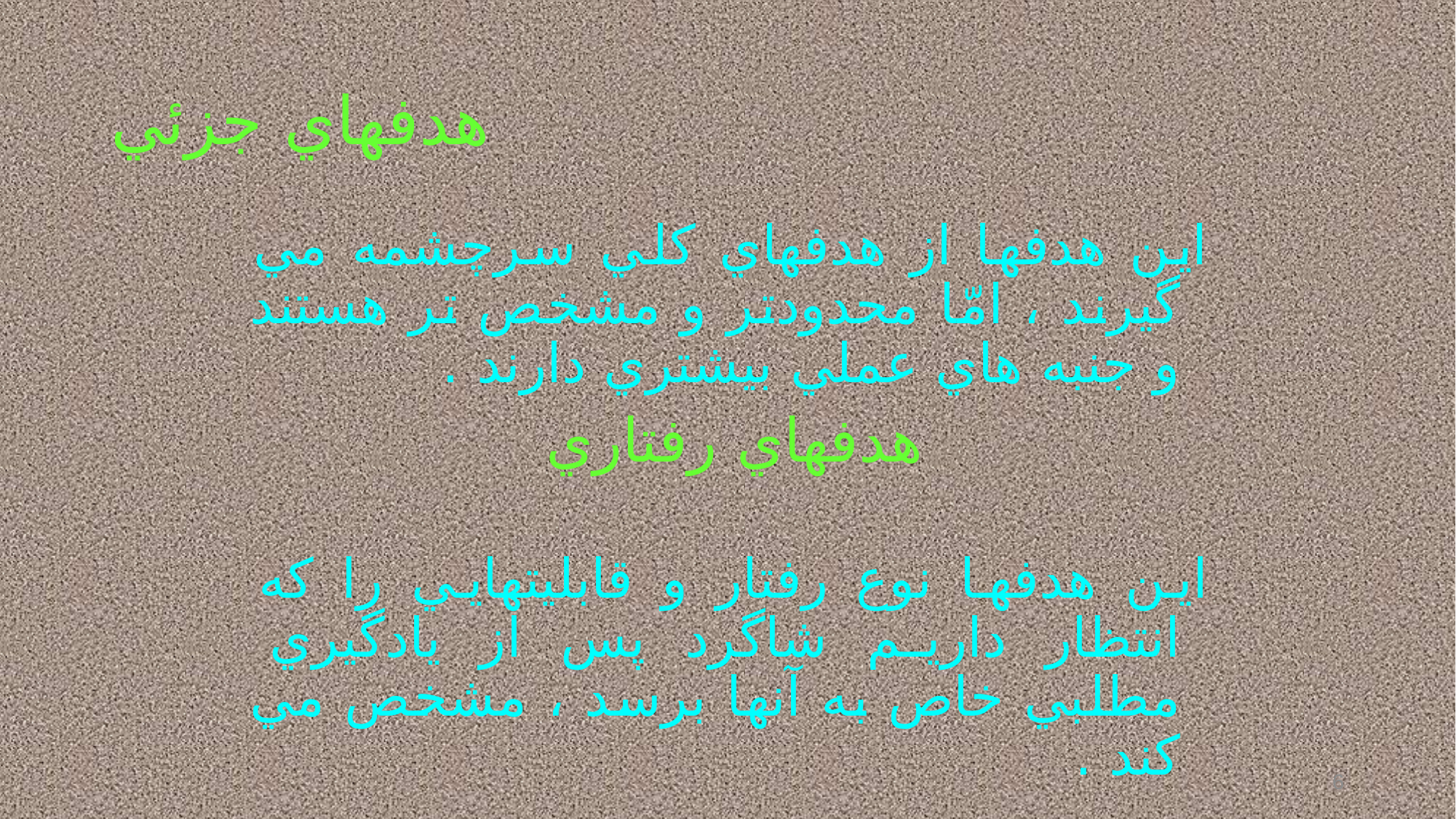

# هدفهاي جزئي
اين هدفها از هدفهاي كلي سرچشمه مي گيرند ، امّا محدودتر و مشخص تر هستند و جنبه هاي عملي بيشتري دارند .
هدفهاي رفتاري

اين هدفها نوع رفتار و قابليتهايي را كه انتظار داريم شاگرد پس از يادگيري مطلبي خاص به آنها برسد ، مشخص مي كند .
6